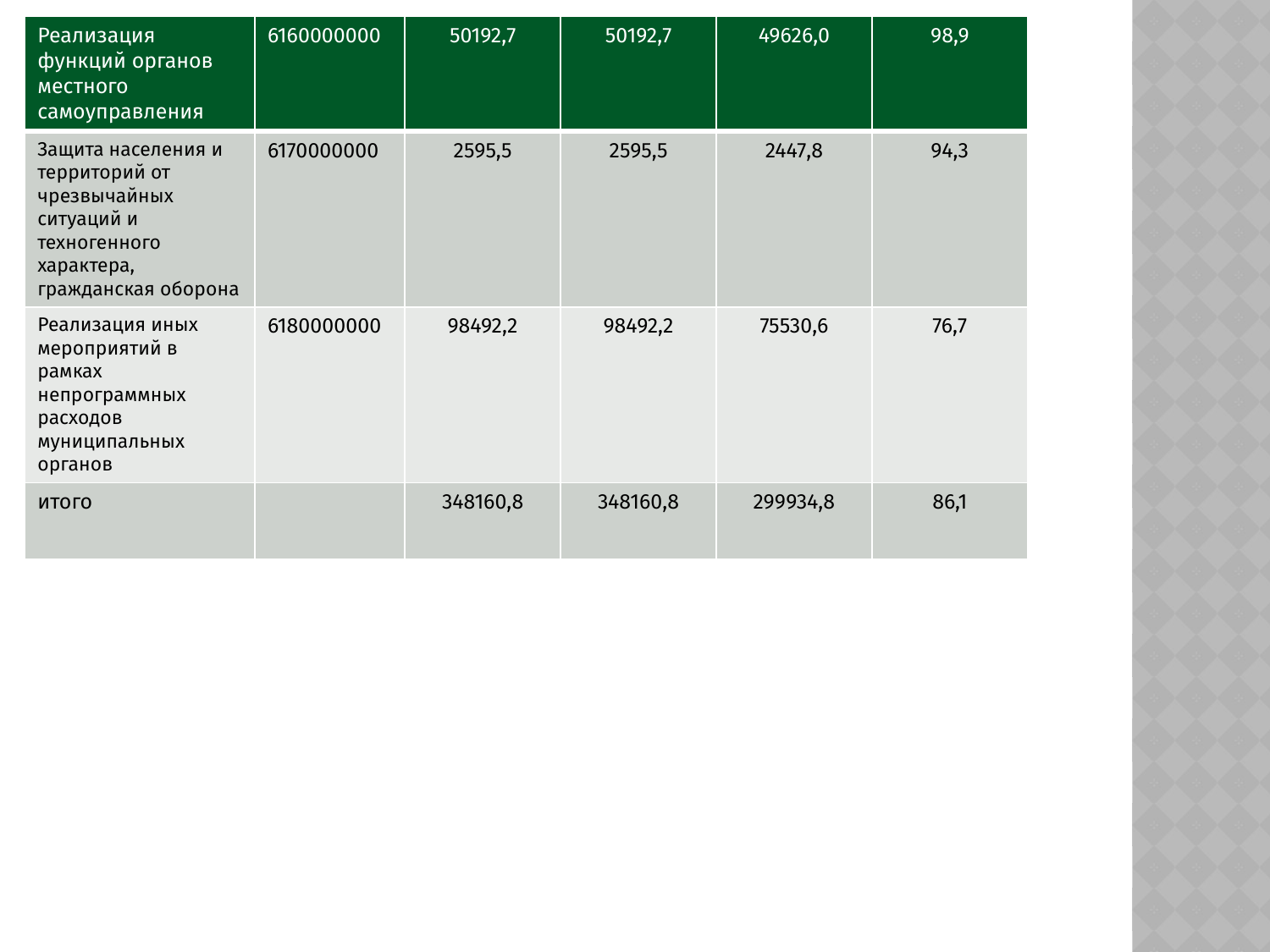

| Реализация функций органов местного самоуправления | 6160000000 | 50192,7 | 50192,7 | 49626,0 | 98,9 |
| --- | --- | --- | --- | --- | --- |
| Защита населения и территорий от чрезвычайных ситуаций и техногенного характера, гражданская оборона | 6170000000 | 2595,5 | 2595,5 | 2447,8 | 94,3 |
| Реализация иных мероприятий в рамках непрограммных расходов муниципальных органов | 6180000000 | 98492,2 | 98492,2 | 75530,6 | 76,7 |
| итого |  | 348160,8 | 348160,8 | 299934,8 | 86,1 |